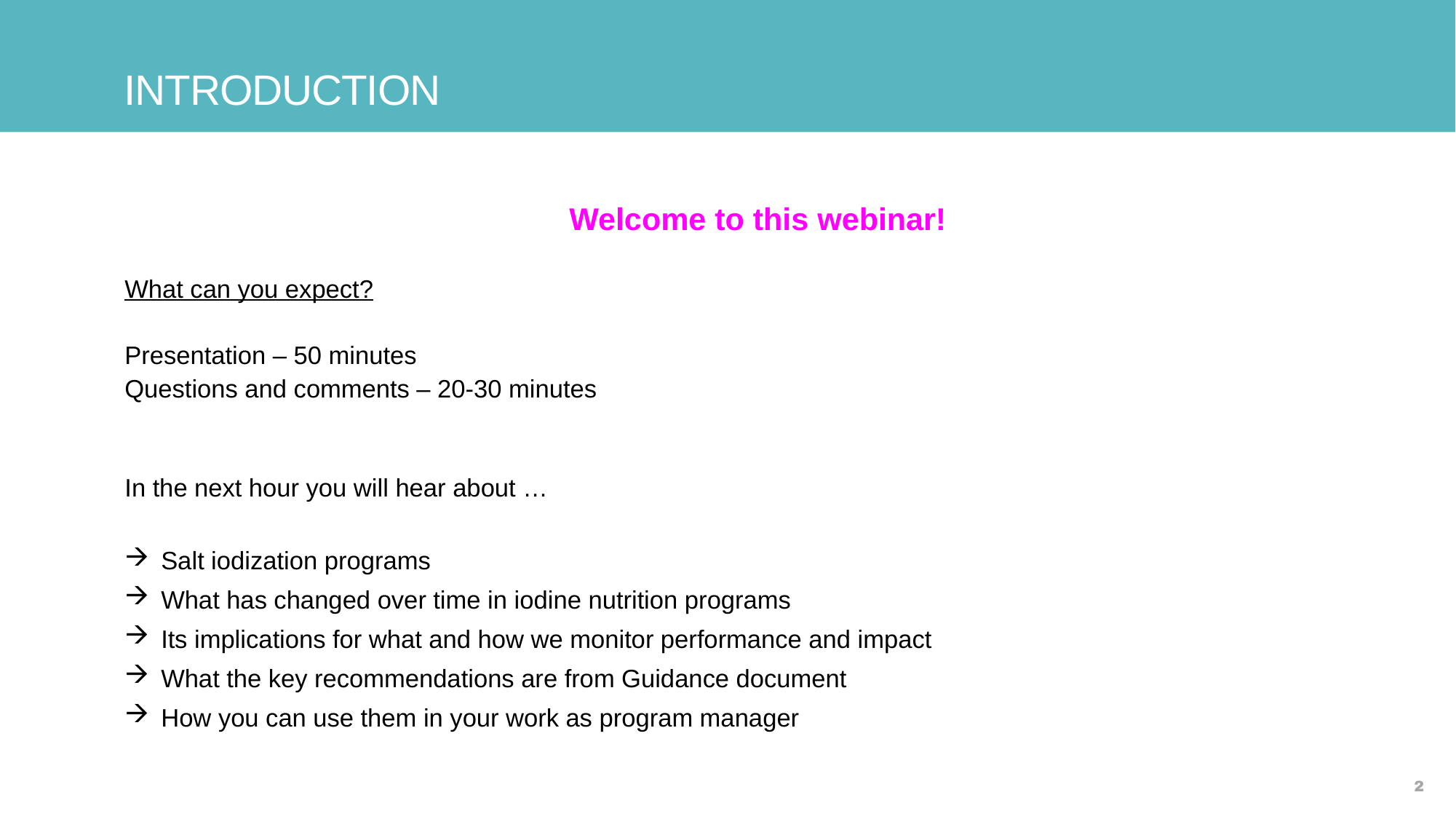

# introduction
Welcome to this webinar!

What can you expect?

Presentation – 50 minutes
Questions and comments – 20-30 minutes

In the next hour you will hear about …

Salt iodization programs
What has changed over time in iodine nutrition programs
Its implications for what and how we monitor performance and impact
What the key recommendations are from Guidance document
How you can use them in your work as program manager

2